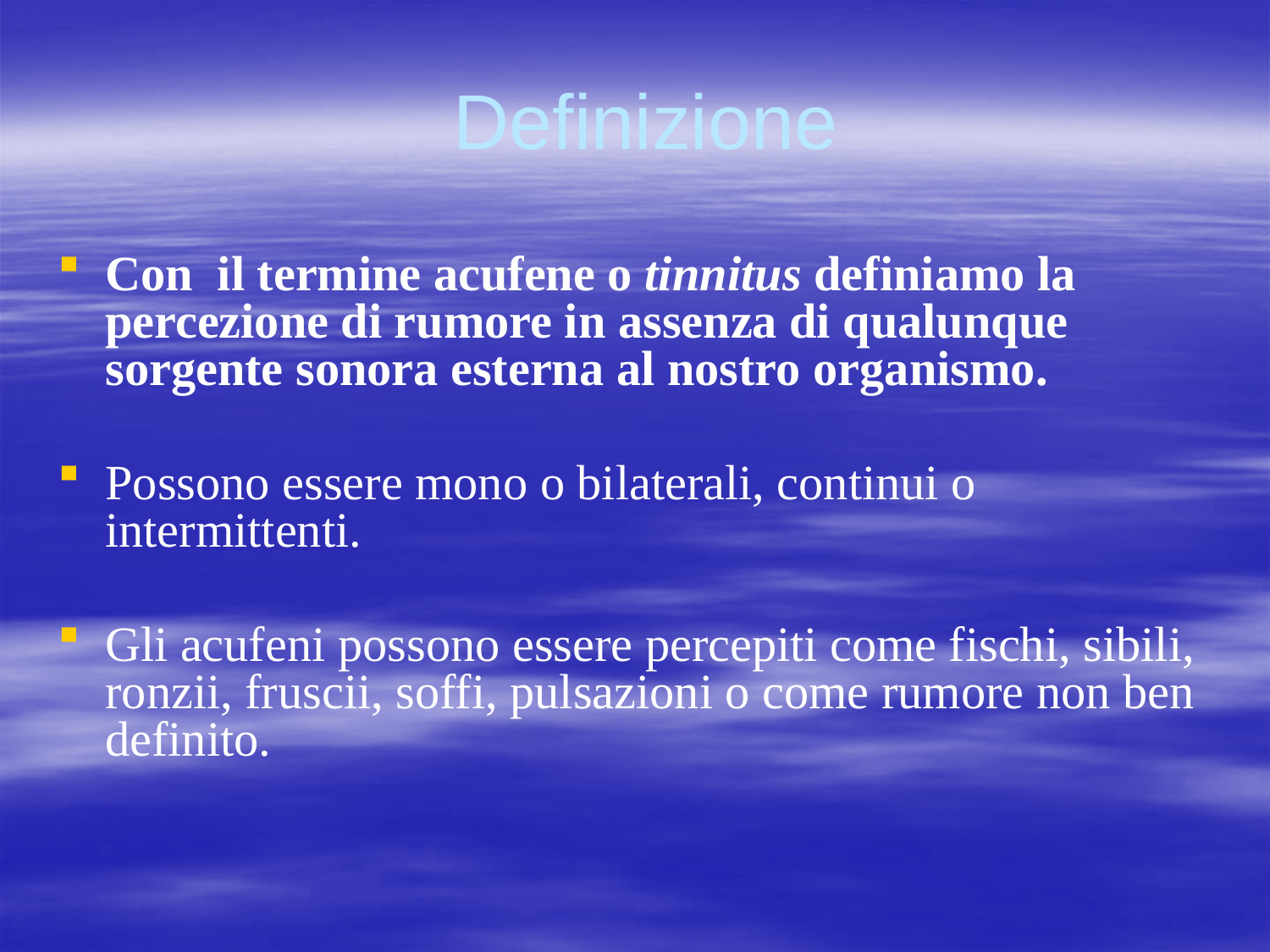

# Definizione
Con  il termine acufene o tinnitus definiamo la percezione di rumore in assenza di qualunque sorgente sonora esterna al nostro organismo.

Possono essere mono o bilaterali, continui o intermittenti.

Gli acufeni possono essere percepiti come fischi, sibili, ronzii, fruscii, soffi, pulsazioni o come rumore non ben definito.